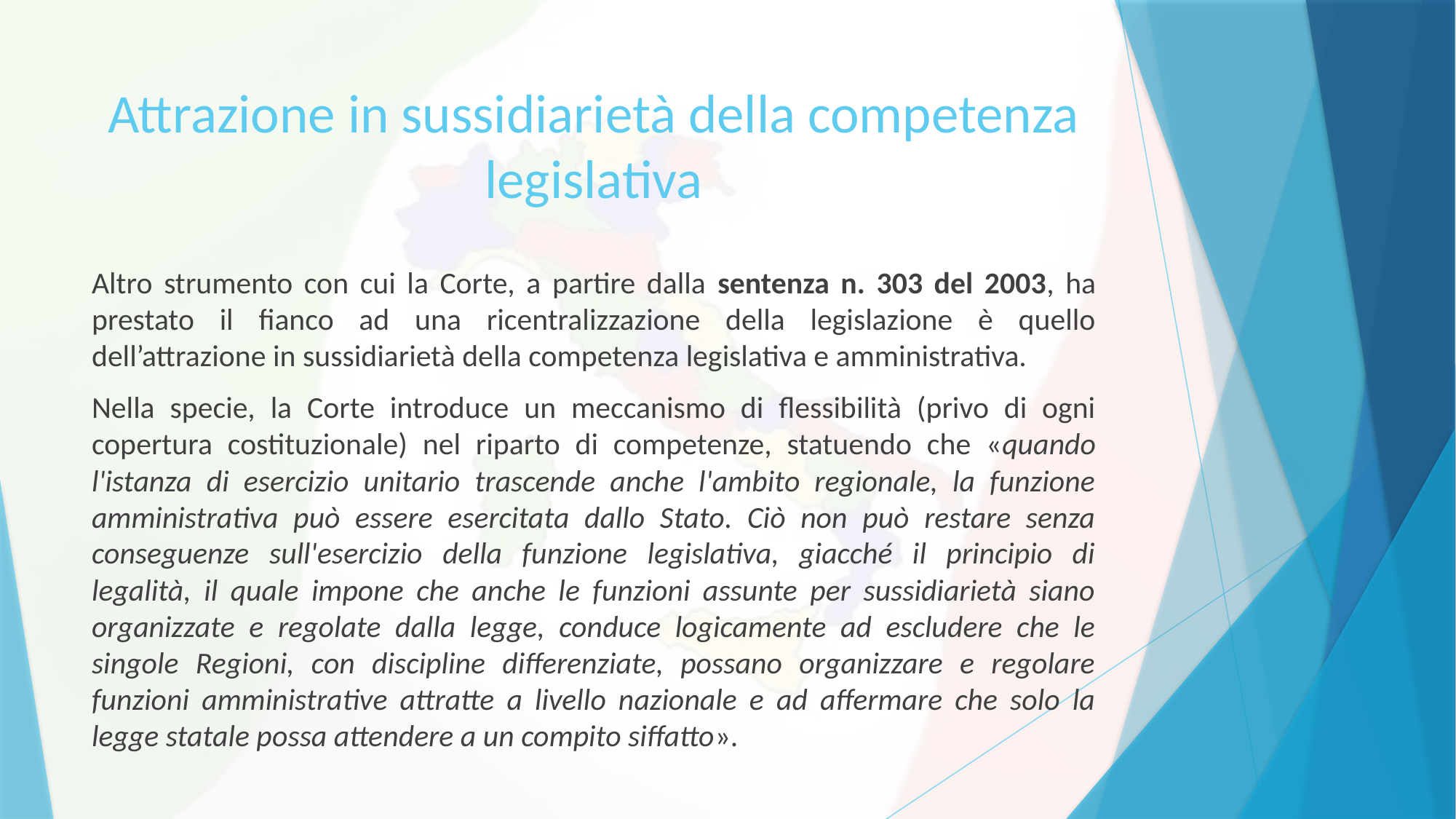

# Attrazione in sussidiarietà della competenza legislativa
Altro strumento con cui la Corte, a partire dalla sentenza n. 303 del 2003, ha prestato il fianco ad una ricentralizzazione della legislazione è quello dell’attrazione in sussidiarietà della competenza legislativa e amministrativa.
Nella specie, la Corte introduce un meccanismo di flessibilità (privo di ogni copertura costituzionale) nel riparto di competenze, statuendo che «quando l'istanza di esercizio unitario trascende anche l'ambito regionale, la funzione amministrativa può essere esercitata dallo Stato. Ciò non può restare senza conseguenze sull'esercizio della funzione legislativa, giacché il principio di legalità, il quale impone che anche le funzioni assunte per sussidiarietà siano organizzate e regolate dalla legge, conduce logicamente ad escludere che le singole Regioni, con discipline differenziate, possano organizzare e regolare funzioni amministrative attratte a livello nazionale e ad affermare che solo la legge statale possa attendere a un compito siffatto».